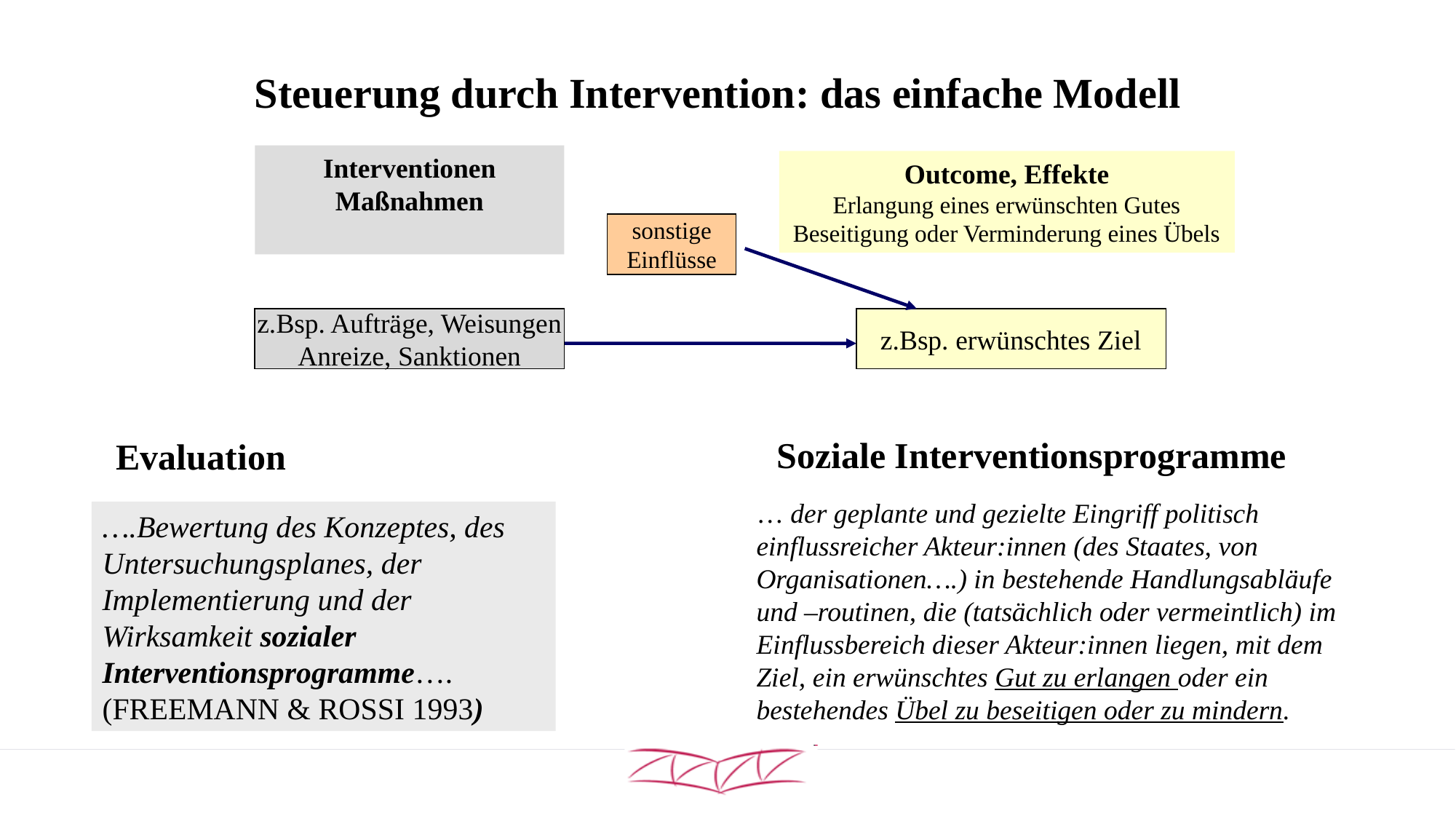

# Steuerung durch Intervention: das einfache Modell
Interventionen
Maßnahmen
Outcome, Effekte
Erlangung eines erwünschten Gutes
Beseitigung oder Verminderung eines Übels
sonstige
Einflüsse

z.Bsp. Aufträge, Weisungen
Anreize, Sanktionen
z.Bsp. erwünschtes Ziel

Soziale Interventionsprogramme
… der geplante und gezielte Eingriff politisch einflussreicher Akteur:innen (des Staates, von Organisationen….) in bestehende Handlungsabläufe und –routinen, die (tatsächlich oder vermeintlich) im Einflussbereich dieser Akteur:innen liegen, mit dem Ziel, ein erwünschtes Gut zu erlangen oder ein bestehendes Übel zu beseitigen oder zu mindern.
Evaluation
….Bewertung des Konzeptes, des Untersuchungsplanes, der Implementierung und der Wirksamkeit sozialer Interventionsprogramme….
(Freemann & Rossi 1993)